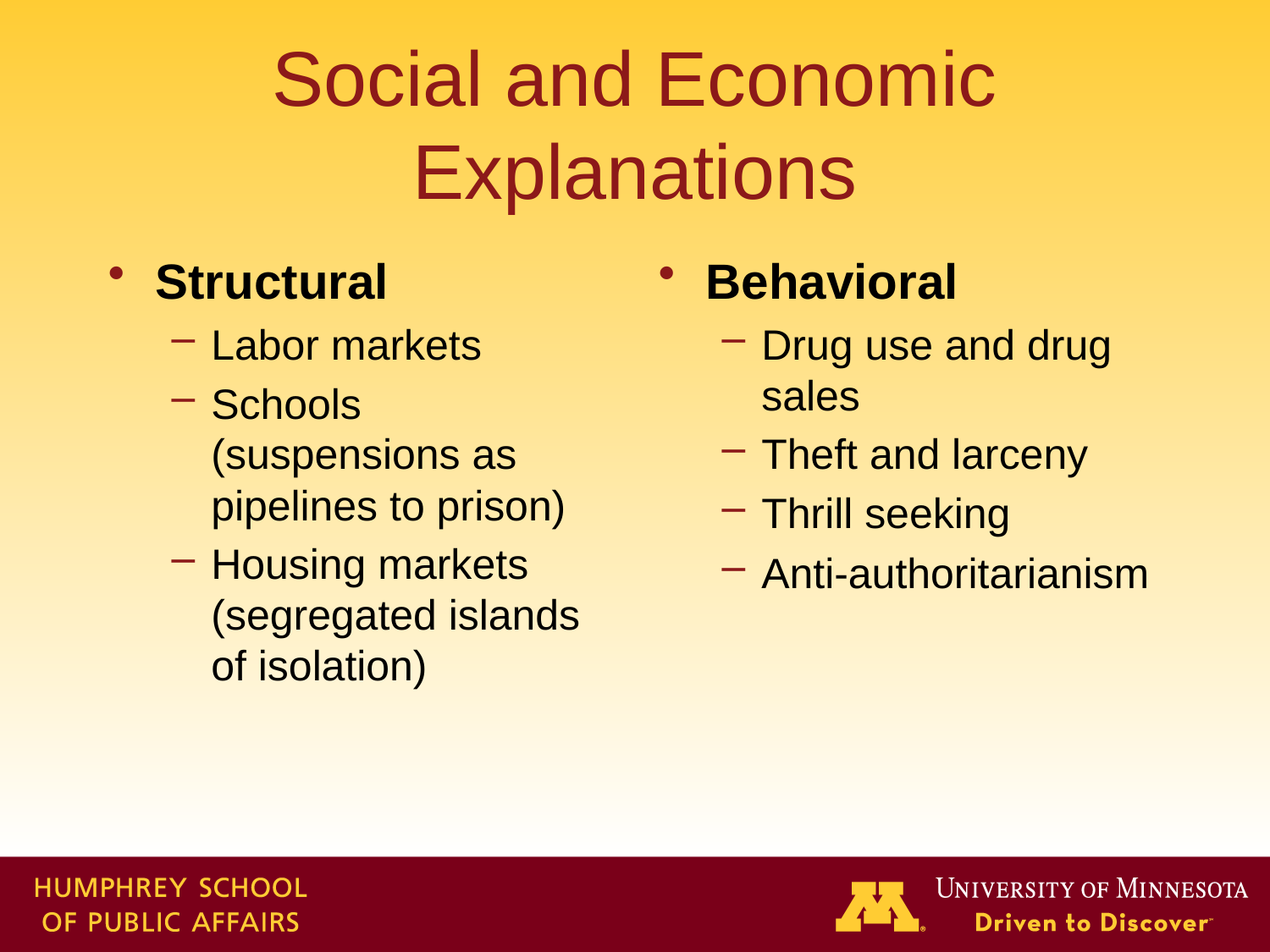

# Social and Economic Explanations
Structural
Labor markets
Schools (suspensions as pipelines to prison)
Housing markets (segregated islands of isolation)

Behavioral
Drug use and drug sales
Theft and larceny
Thrill seeking
Anti-authoritarianism